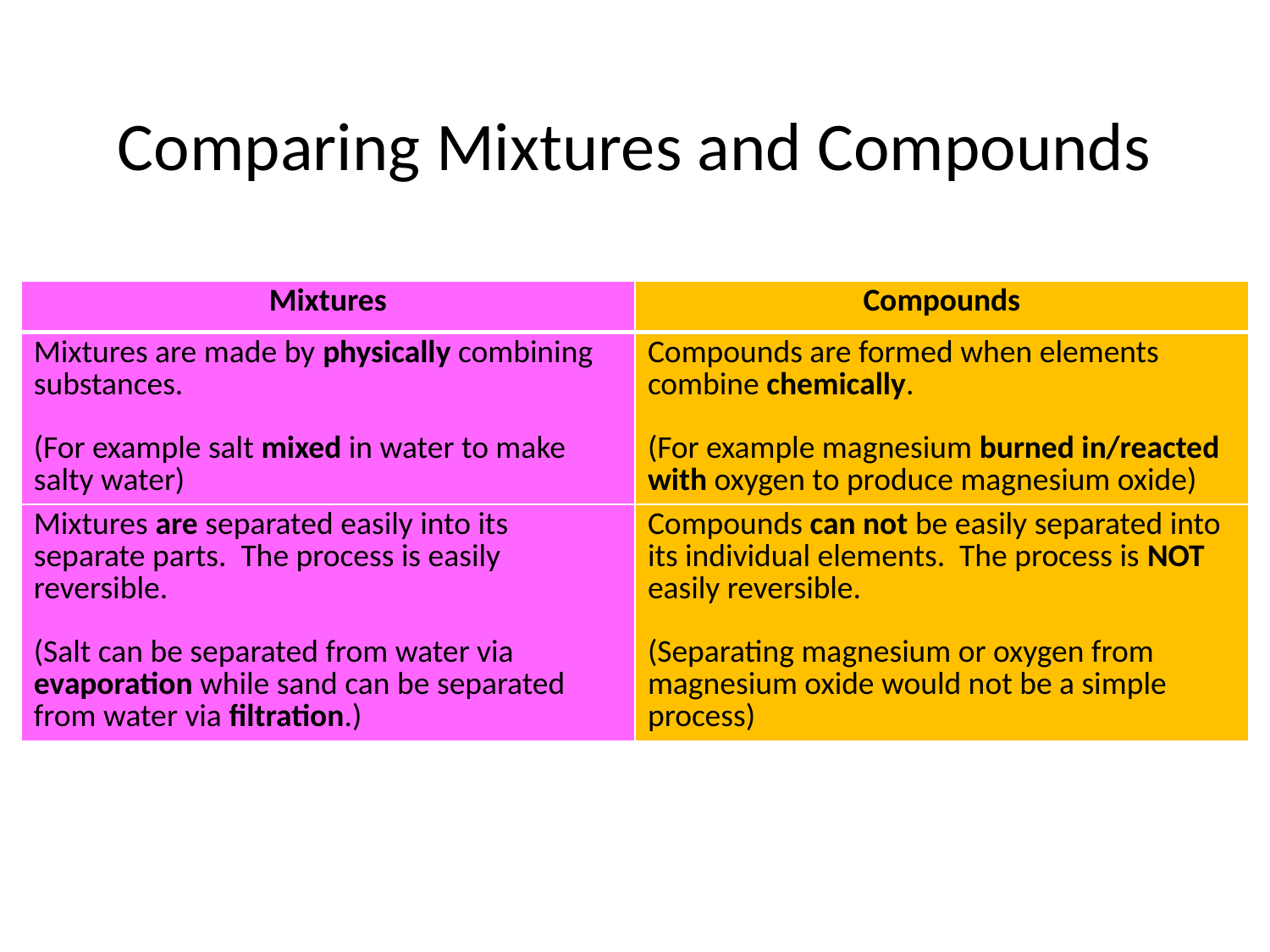

# Comparing Mixtures and Compounds

| Mixtures | Compounds |
| --- | --- |
| Mixtures are made by physically combining substances. (For example salt mixed in water to make salty water) | Compounds are formed when elements combine chemically. (For example magnesium burned in/reacted with oxygen to produce magnesium oxide) |
| Mixtures are separated easily into its separate parts. The process is easily reversible. (Salt can be separated from water via evaporation while sand can be separated from water via filtration.) | Compounds can not be easily separated into its individual elements. The process is NOT easily reversible. (Separating magnesium or oxygen from magnesium oxide would not be a simple process) |